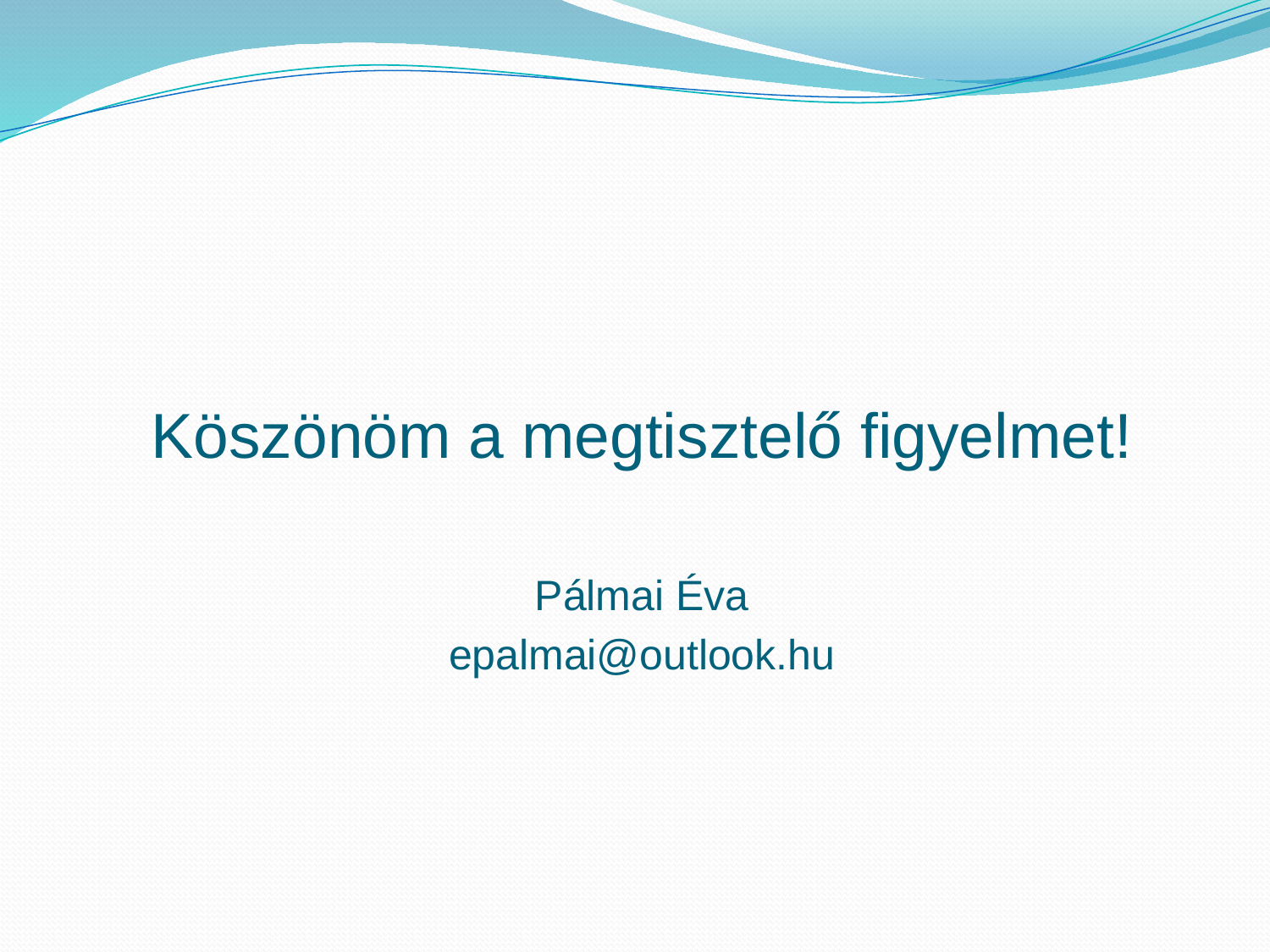

Köszönöm a megtisztelő figyelmet!

Pálmai Éva
epalmai@outlook.hu